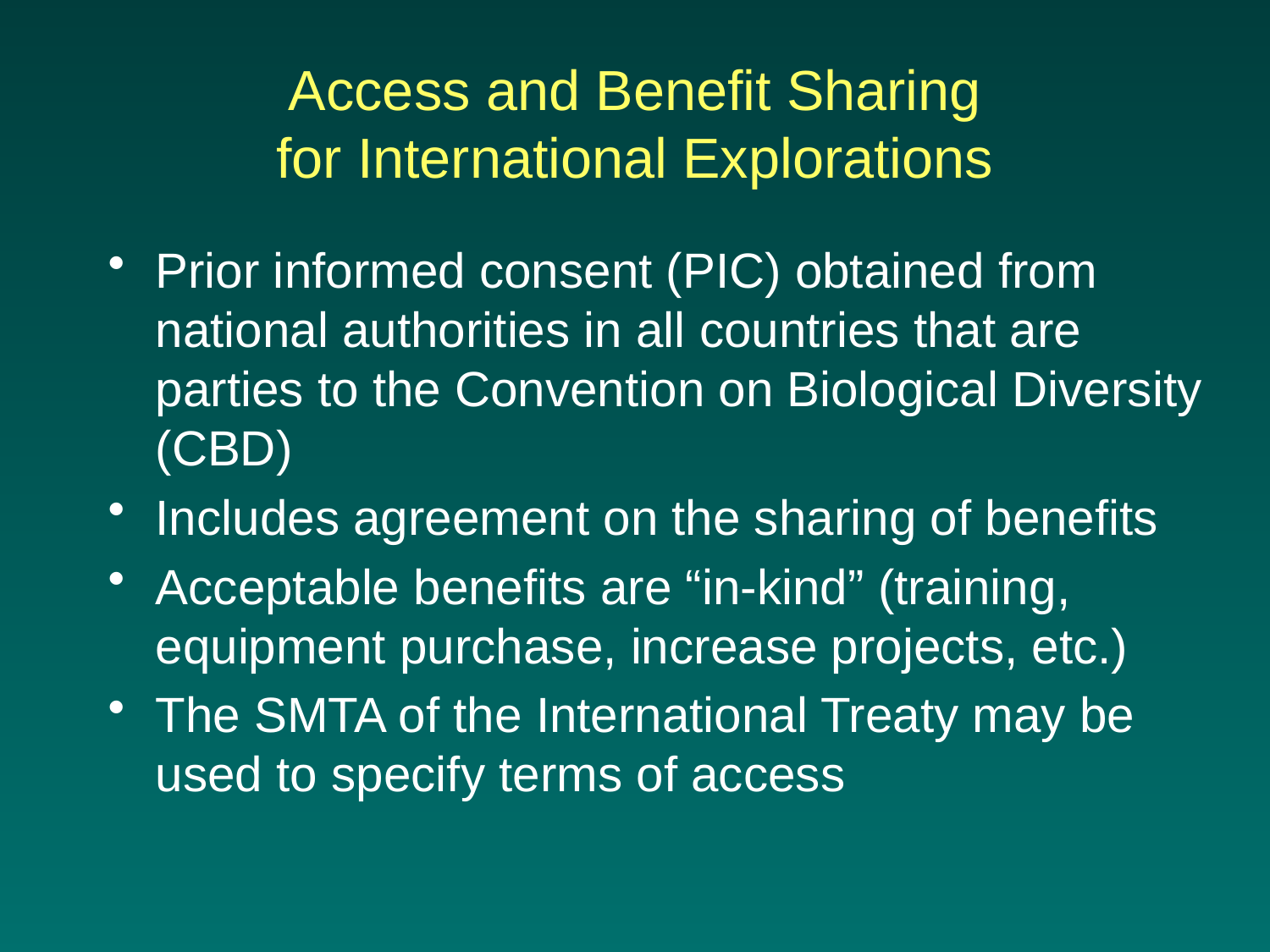

# Access and Benefit Sharing for International Explorations
Prior informed consent (PIC) obtained from national authorities in all countries that are parties to the Convention on Biological Diversity (CBD)
Includes agreement on the sharing of benefits
Acceptable benefits are “in-kind” (training, equipment purchase, increase projects, etc.)
The SMTA of the International Treaty may be used to specify terms of access